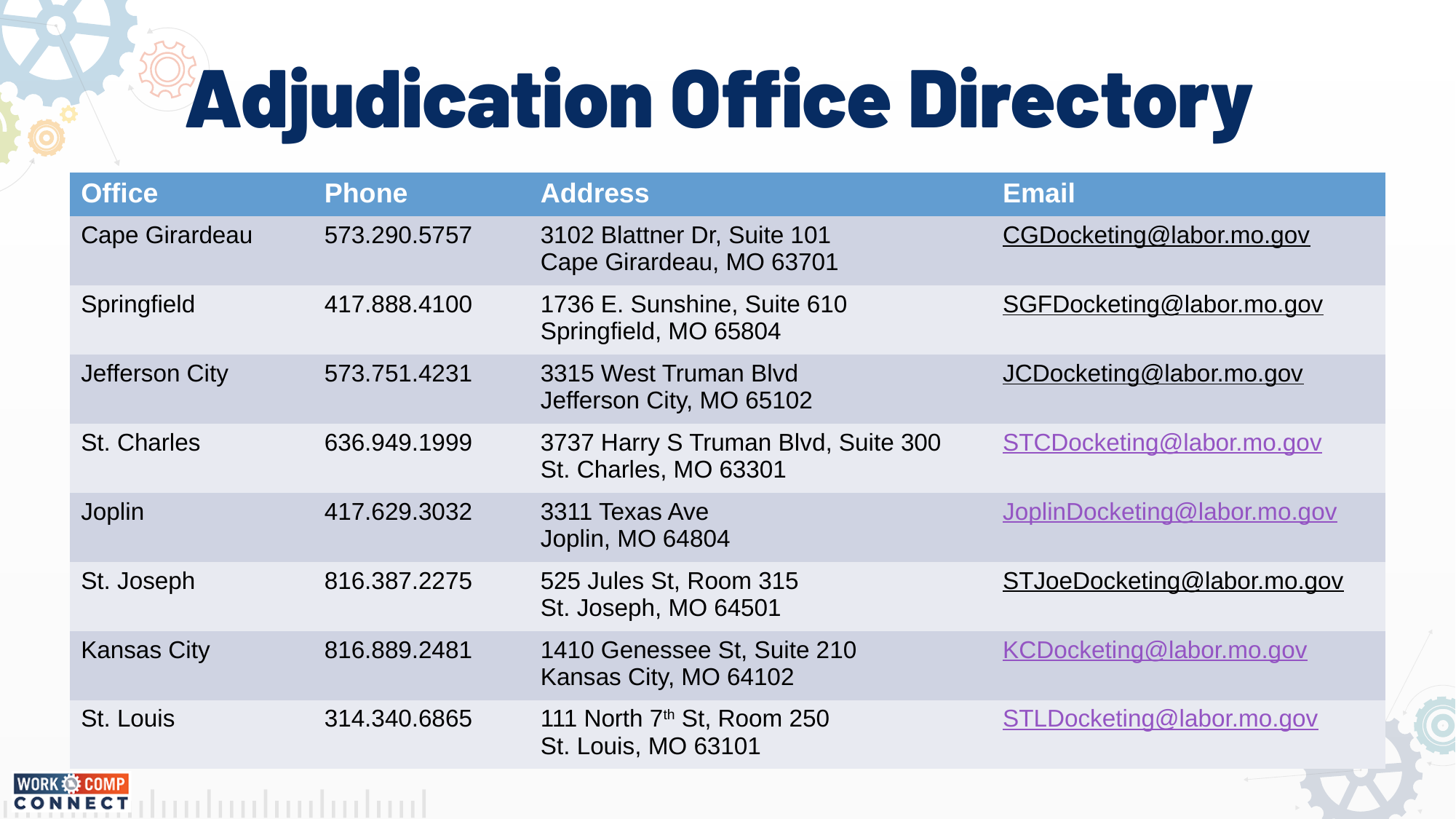

Adjudication Office Directory
| Office | Phone | Address | Email |
| --- | --- | --- | --- |
| Cape Girardeau | 573.290.5757 | 3102 Blattner Dr, Suite 101 Cape Girardeau, MO 63701 | CGDocketing@labor.mo.gov |
| Springfield | 417.888.4100 | 1736 E. Sunshine, Suite 610 Springfield, MO 65804 | SGFDocketing@labor.mo.gov |
| Jefferson City | 573.751.4231 | 3315 West Truman Blvd Jefferson City, MO 65102 | JCDocketing@labor.mo.gov |
| St. Charles | 636.949.1999 | 3737 Harry S Truman Blvd, Suite 300 St. Charles, MO 63301 | STCDocketing@labor.mo.gov |
| Joplin | 417.629.3032 | 3311 Texas Ave Joplin, MO 64804 | JoplinDocketing@labor.mo.gov |
| St. Joseph | 816.387.2275 | 525 Jules St, Room 315 St. Joseph, MO 64501 | STJoeDocketing@labor.mo.gov |
| Kansas City | 816.889.2481 | 1410 Genessee St, Suite 210 Kansas City, MO 64102 | KCDocketing@labor.mo.gov |
| St. Louis | 314.340.6865 | 111 North 7th St, Room 250 St. Louis, MO 63101 | STLDocketing@labor.mo.gov |